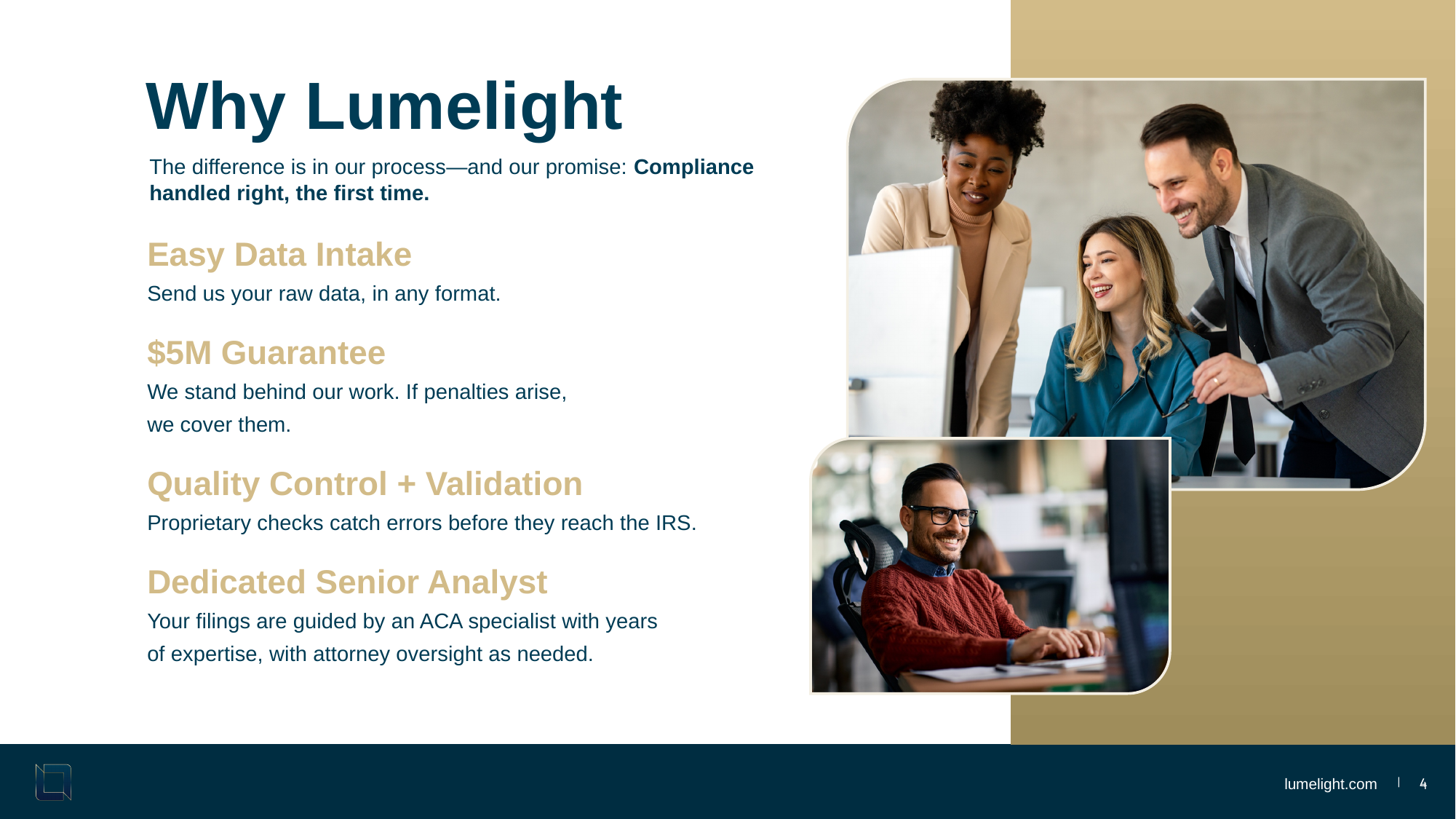

Why Lumelight

The difference is in our process—and our promise: Compliance handled right, the first time.
Easy Data Intake
Send us your raw data, in any format.

$5M Guarantee
We stand behind our work. If penalties arise,
we cover them.

Quality Control + Validation
Proprietary checks catch errors before they reach the IRS.

Dedicated Senior Analyst
Your filings are guided by an ACA specialist with years
of expertise, with attorney oversight as needed.

4